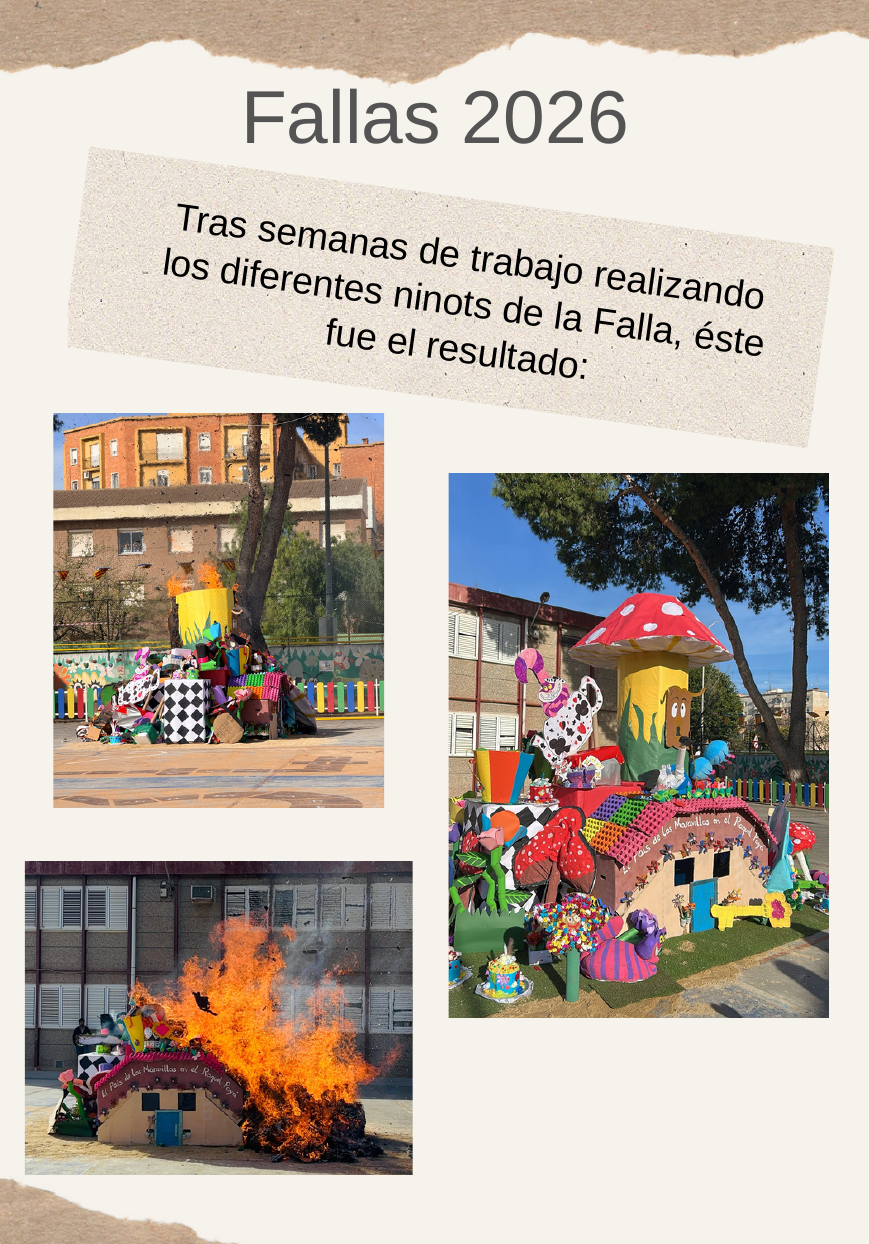

Fallas 2026

Tras semanas de trabajo realizando los diferentes ninots de la Falla, éste fue el resultado: